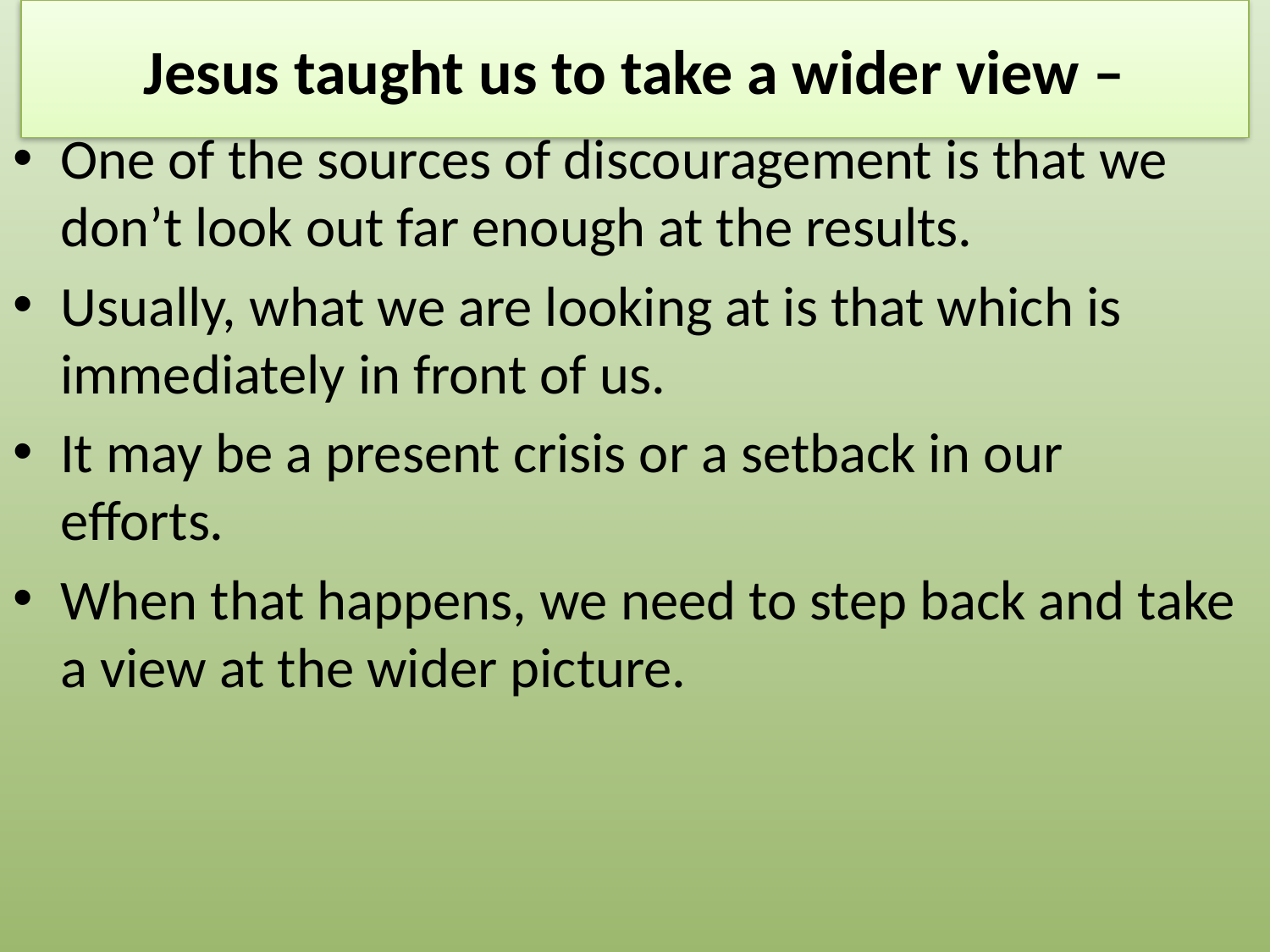

# Jesus taught us to take a wider view –
One of the sources of discouragement is that we don’t look out far enough at the results.
Usually, what we are looking at is that which is immediately in front of us.
It may be a present crisis or a setback in our efforts.
When that happens, we need to step back and take a view at the wider picture.